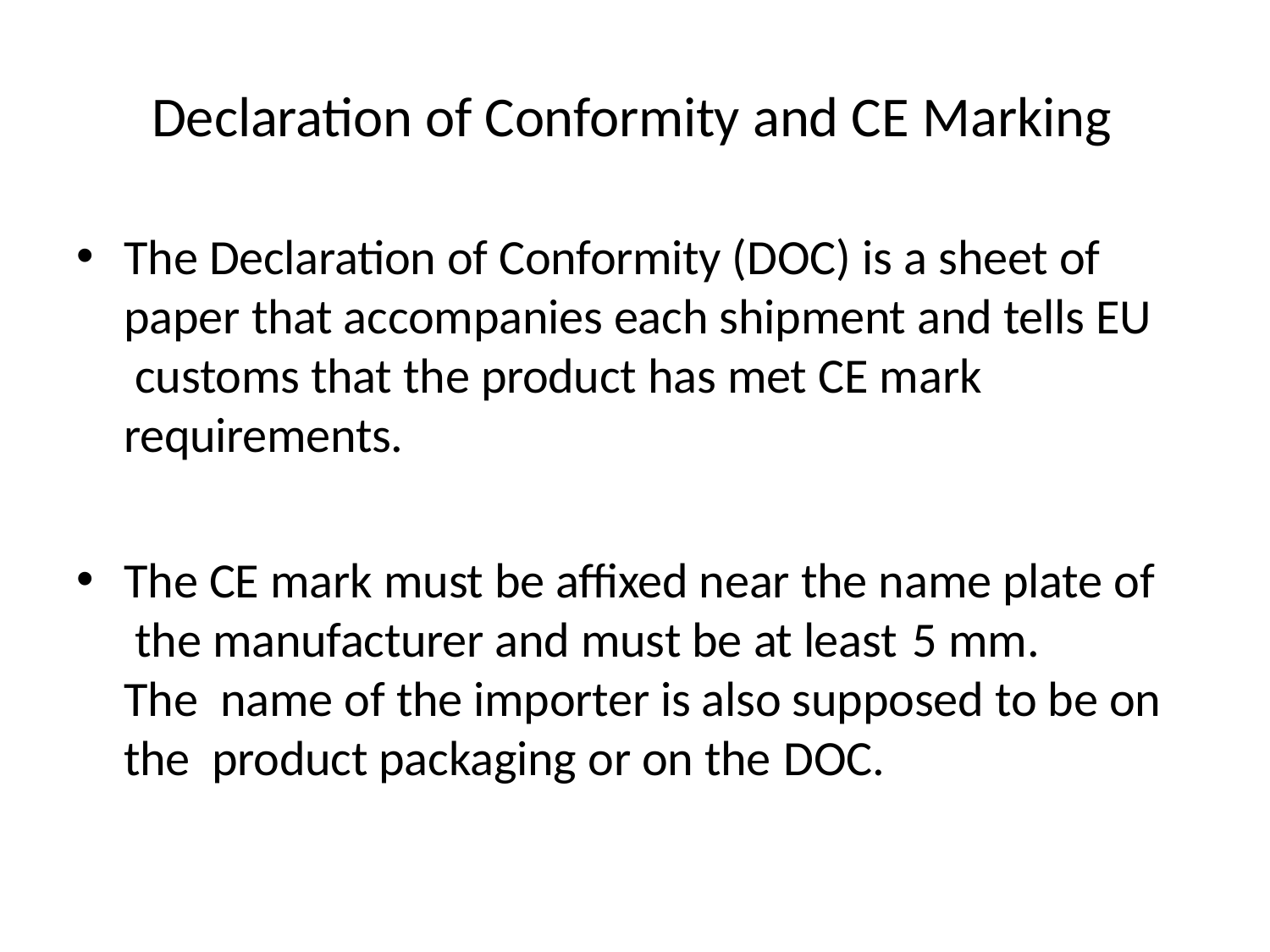

# Declaration of Conformity and CE Marking
The Declaration of Conformity (DOC) is a sheet of  paper that accompanies each shipment and tells EU  customs that the product has met CE mark  requirements.

The CE mark must be affixed near the name plate of  the manufacturer and must be at least 5 mm.	The  name of the importer is also supposed to be on the  product packaging or on the DOC.